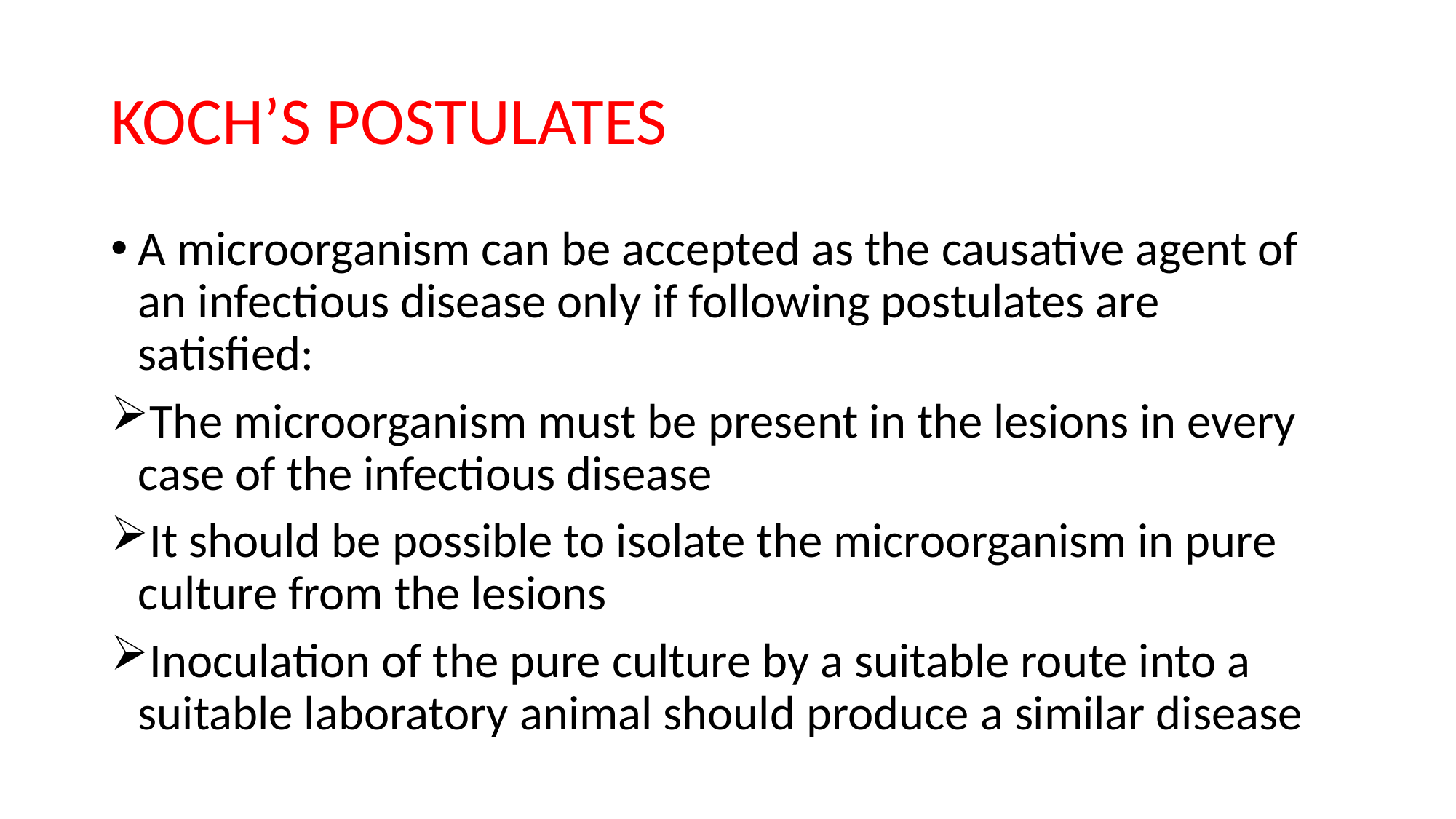

# KOCH’S POSTULATES
A microorganism can be accepted as the causative agent of an infectious disease only if following postulates are satisfied:
The microorganism must be present in the lesions in every case of the infectious disease
It should be possible to isolate the microorganism in pure culture from the lesions
Inoculation of the pure culture by a suitable route into a suitable laboratory animal should produce a similar disease